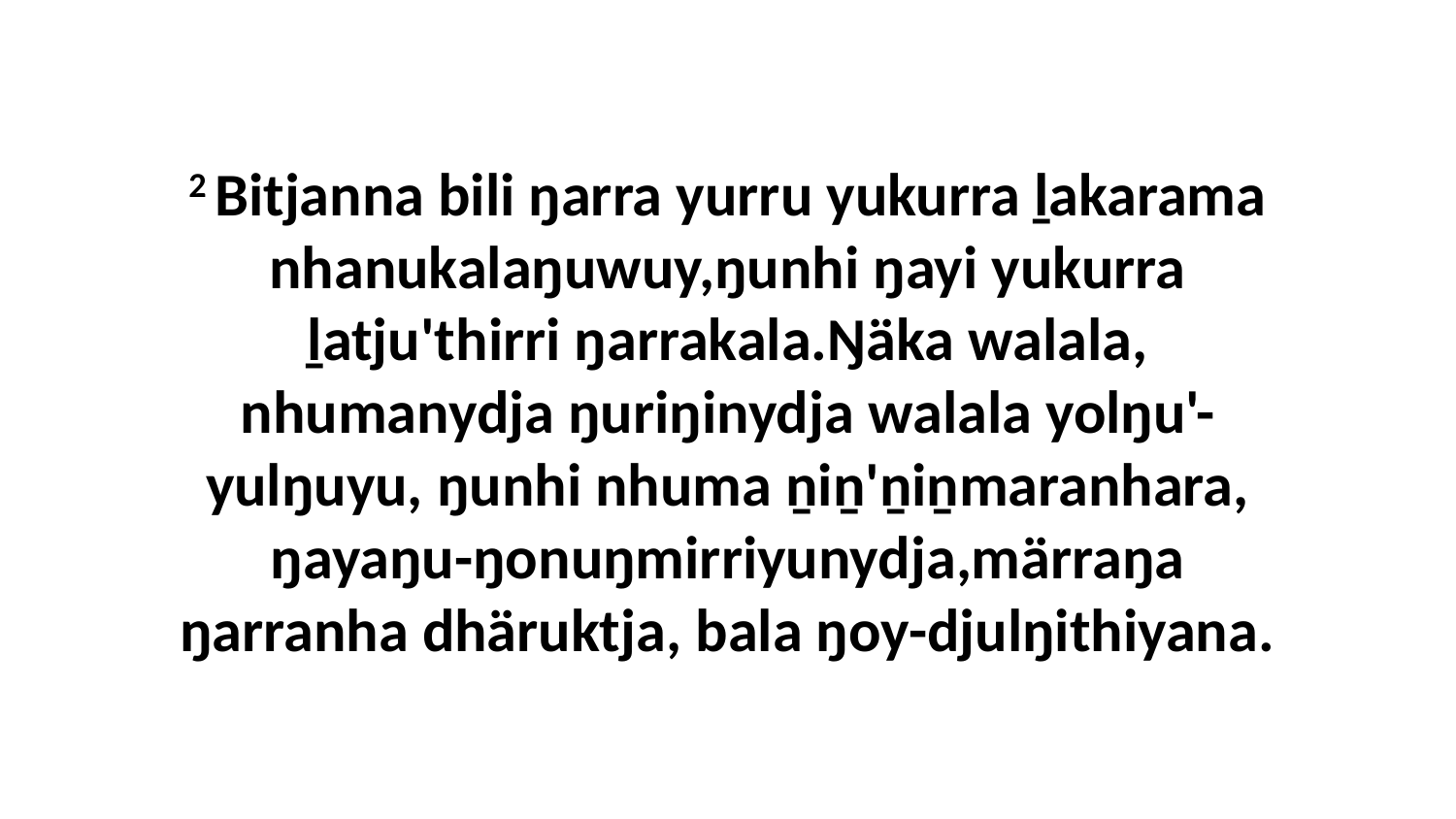

2 Bitjanna bili ŋarra yurru yukurra ḻakarama nhanukalaŋuwuy,ŋunhi ŋayi yukurra ḻatju'thirri ŋarrakala.Ŋäka walala, nhumanydja ŋuriŋinydja walala yolŋu'-yulŋuyu, ŋunhi nhuma ṉiṉ'ṉiṉmaranhara, ŋayaŋu-ŋonuŋmirriyunydja,märraŋa ŋarranha dhäruktja, bala ŋoy-djulŋithiyana.